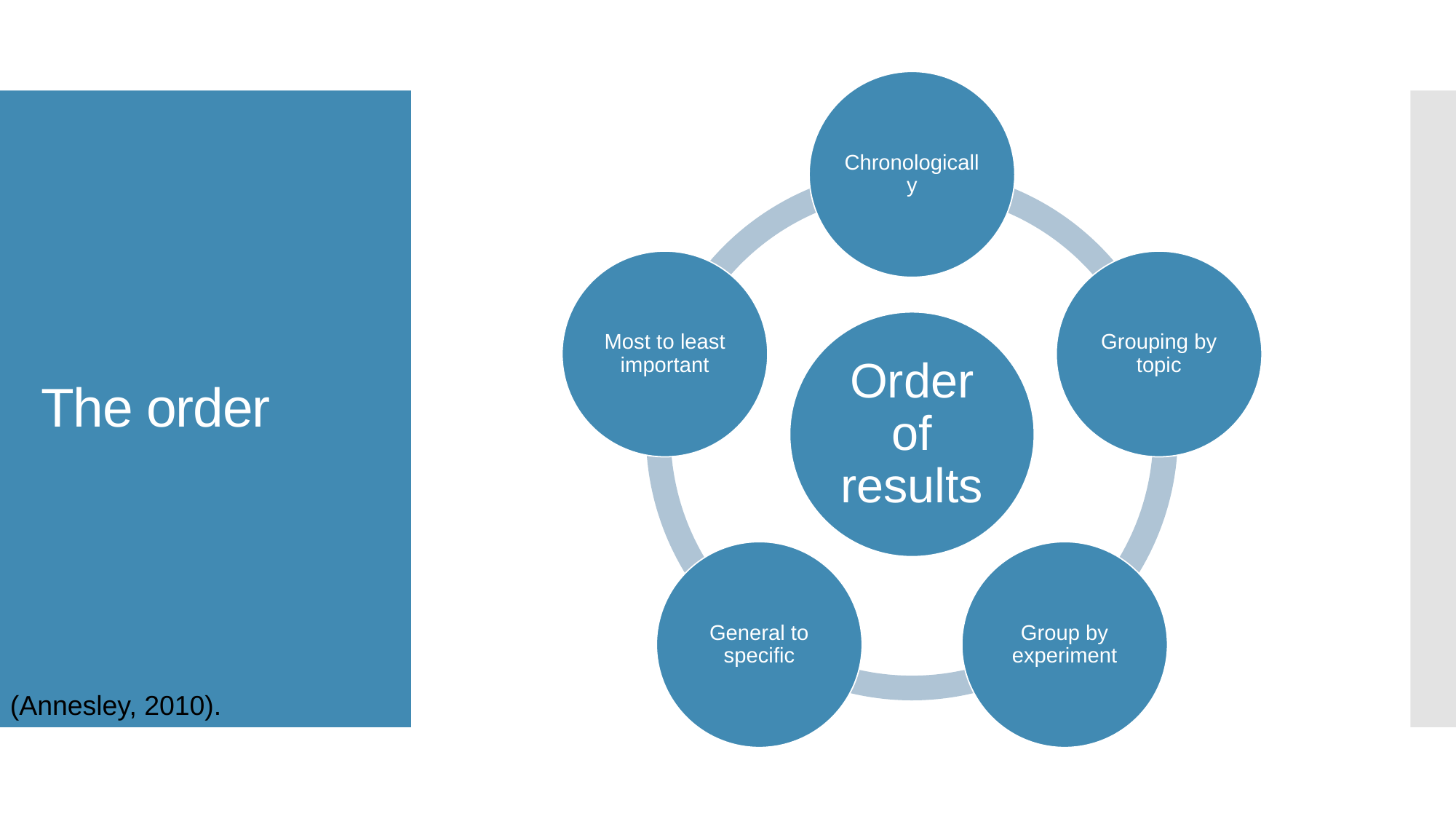

Order of results
Chronologically
Grouping by topic
Group by experiment
General to specific
Most to least important
# The order
(Annesley, 2010).